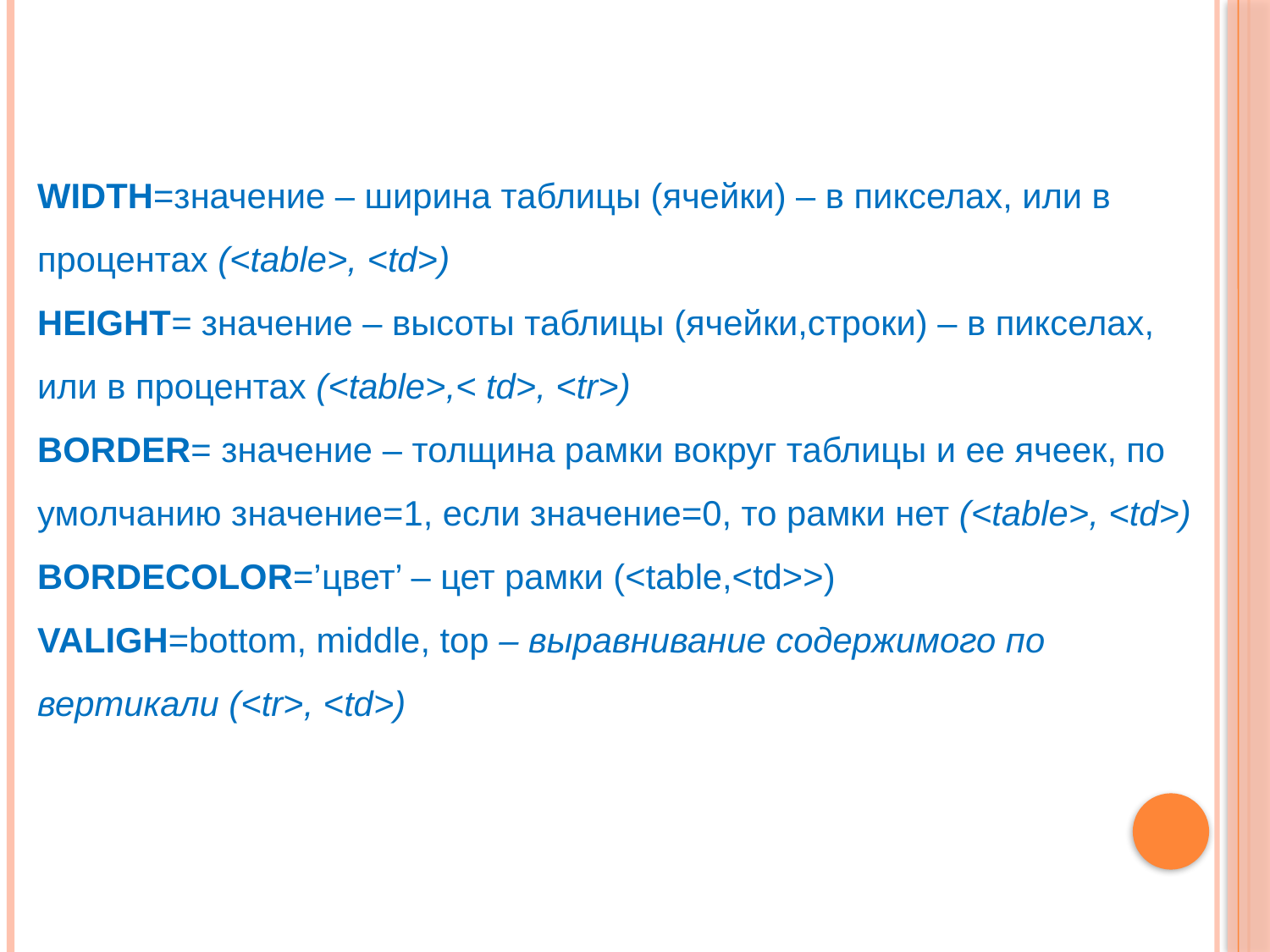

WIDTH=значение – ширина таблицы (ячейки) – в пикселах, или в процентах (<table>, <td>)
HEIGHT= значение – высоты таблицы (ячейки,строки) – в пикселах, или в процентах (<table>,< td>, <tr>)
BORDER= значение – толщина рамки вокруг таблицы и ее ячеек, по умолчанию значение=1, если значение=0, то рамки нет (<table>, <td>)
BORDECOLOR=’цвет’ – цет рамки (<table,<td>>)
VALIGH=bottom, middle, top – выравнивание содержимого по вертикали (<tr>, <td>)